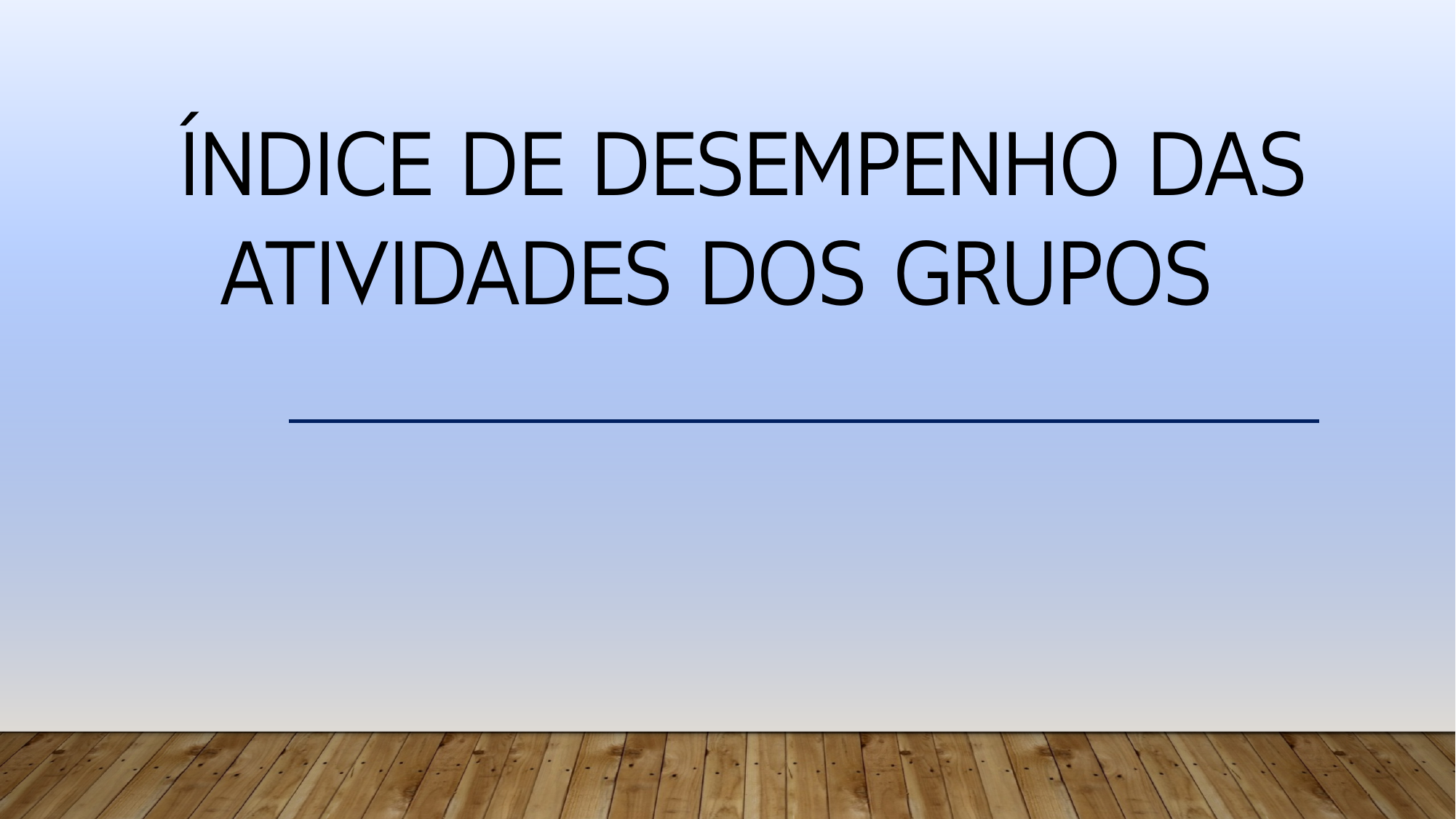

ÍNDICE DE DESEMPENHO DAS ATIVIDADES DOS GRUPOS